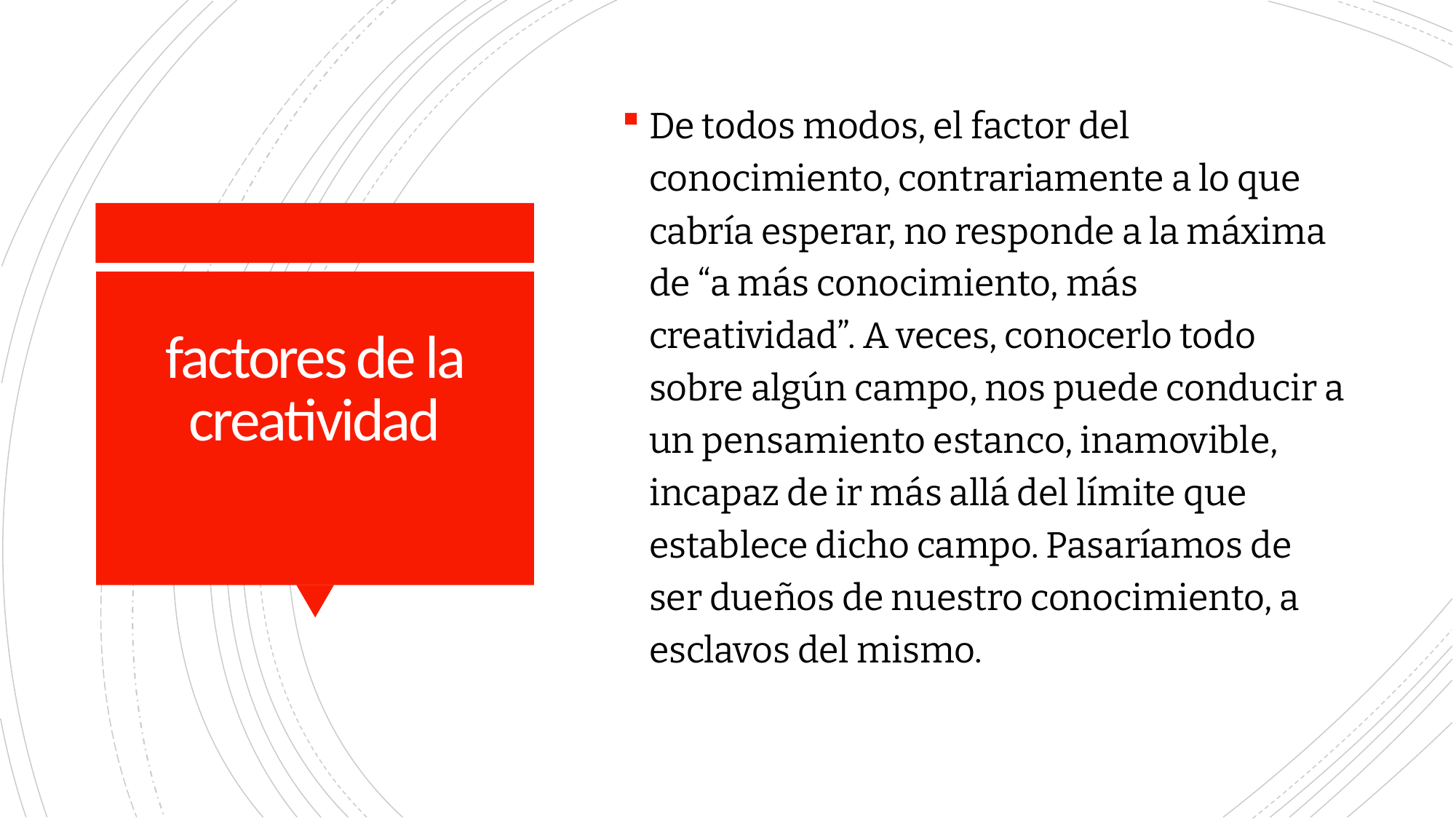

De todos modos, el factor del conocimiento, contrariamente a lo que cabría esperar, no responde a la máxima de “a más conocimiento, más creatividad”. A veces, conocerlo todo sobre algún campo, nos puede conducir a un pensamiento estanco, inamovible, incapaz de ir más allá del límite que establece dicho campo. Pasaríamos de ser dueños de nuestro conocimiento, a esclavos del mismo.

# factores de la creatividad